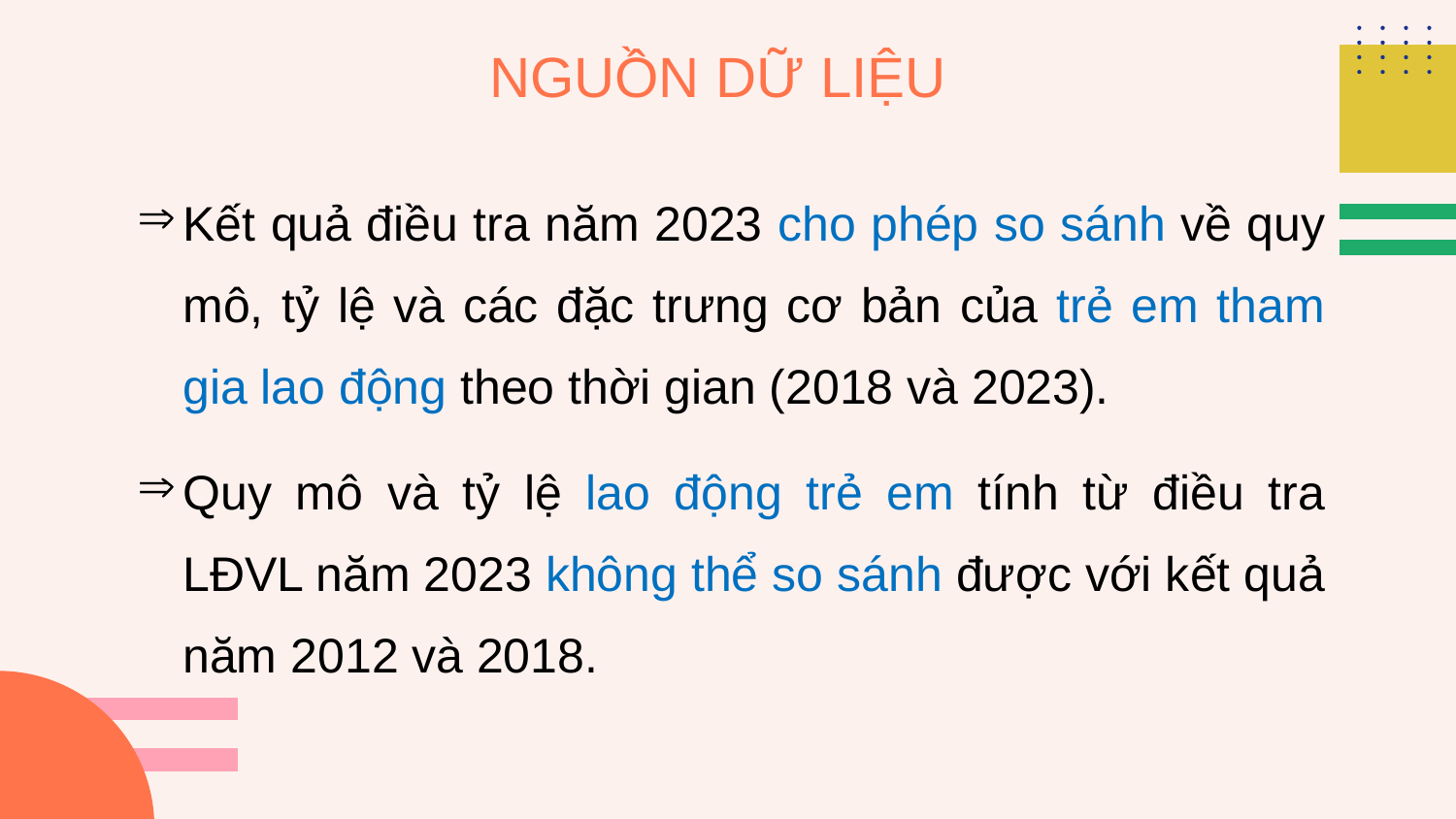

# NGUỒN DỮ LIỆU
Kết quả điều tra năm 2023 cho phép so sánh về quy mô, tỷ lệ và các đặc trưng cơ bản của trẻ em tham gia lao động theo thời gian (2018 và 2023).
Quy mô và tỷ lệ lao động trẻ em tính từ điều tra LĐVL năm 2023 không thể so sánh được với kết quả năm 2012 và 2018.